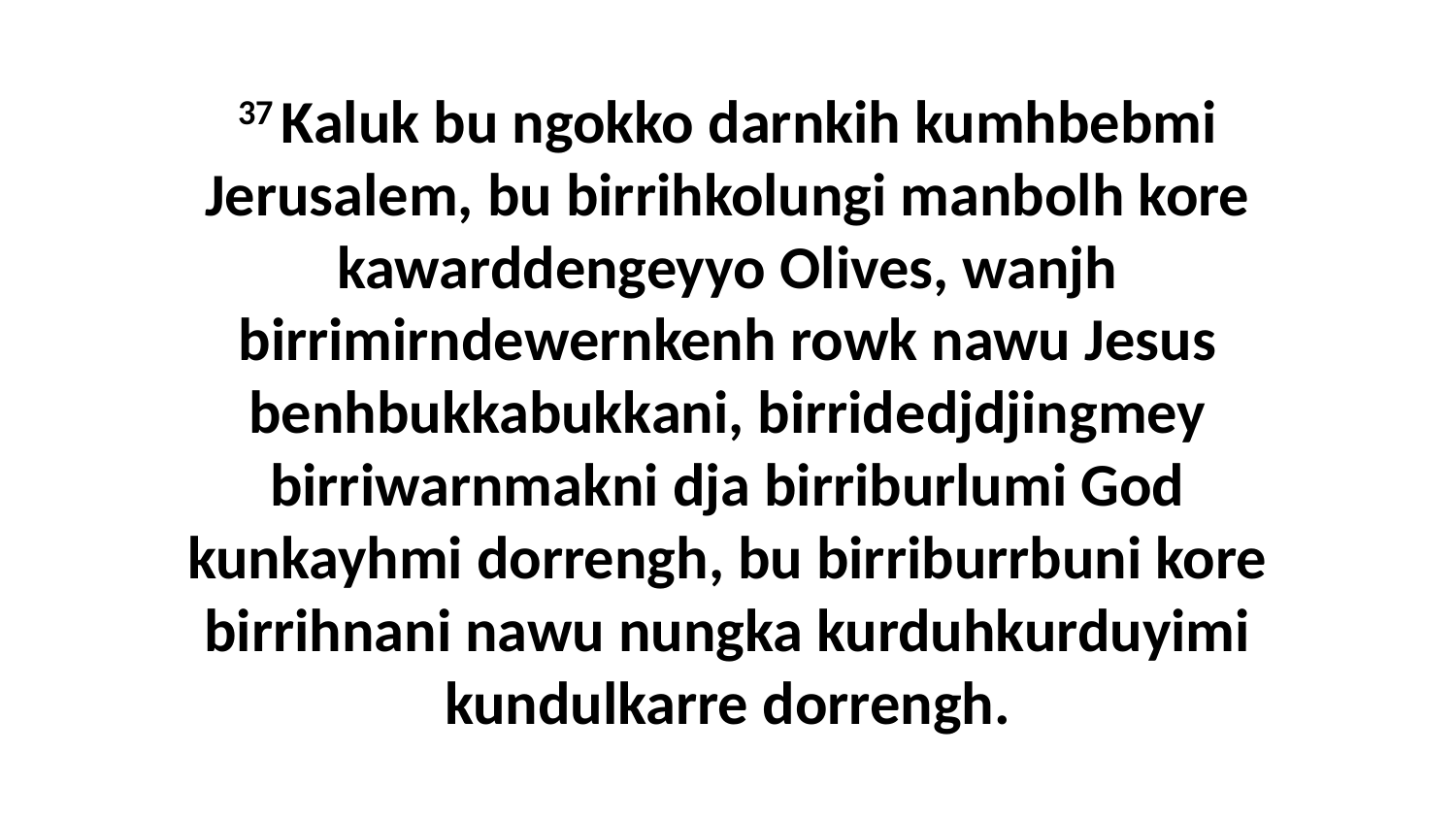

37 Kaluk bu ngokko darnkih kumhbebmi Jerusalem, bu birrihkolungi manbolh kore kawarddengeyyo Olives, wanjh birrimirndewernkenh rowk nawu Jesus benhbukkabukkani, birridedjdjingmey birriwarnmakni dja birriburlumi God kunkayhmi dorrengh, bu birriburrbuni kore birrihnani nawu nungka kurduhkurduyimi kundulkarre dorrengh.